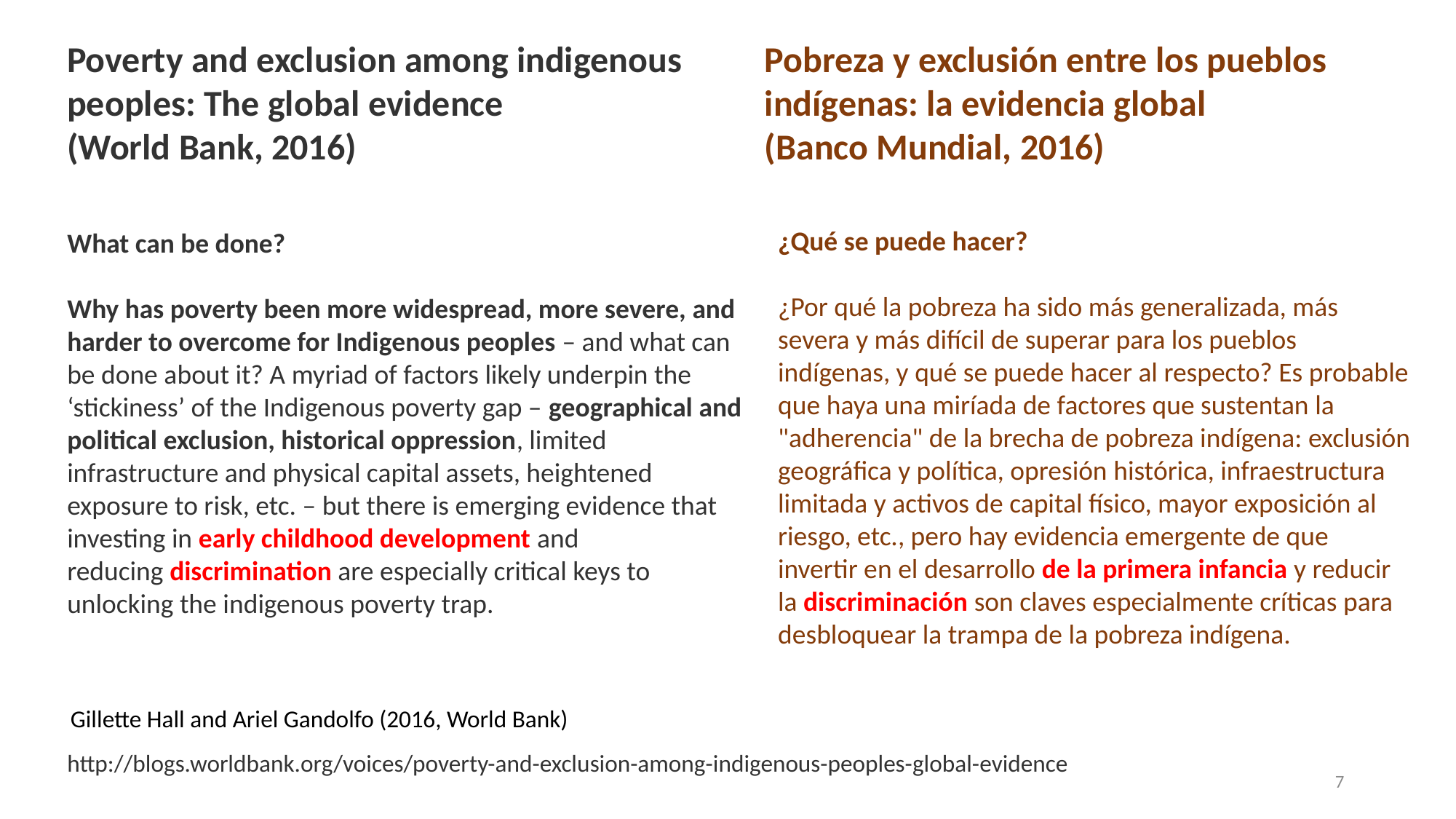

Poverty and exclusion among indigenous peoples: The global evidence
(World Bank, 2016)
Pobreza y exclusión entre los pueblos indígenas: la evidencia global
(Banco Mundial, 2016)
¿Qué se puede hacer?

¿Por qué la pobreza ha sido más generalizada, más severa y más difícil de superar para los pueblos indígenas, y qué se puede hacer al respecto? Es probable que haya una miríada de factores que sustentan la "adherencia" de la brecha de pobreza indígena: exclusión geográfica y política, opresión histórica, infraestructura limitada y activos de capital físico, mayor exposición al riesgo, etc., pero hay evidencia emergente de que invertir en el desarrollo de la primera infancia y reducir la discriminación son claves especialmente críticas para desbloquear la trampa de la pobreza indígena.
What can be done?
 
Why has poverty been more widespread, more severe, and harder to overcome for Indigenous peoples – and what can be done about it? A myriad of factors likely underpin the ‘stickiness’ of the Indigenous poverty gap – geographical and political exclusion, historical oppression, limited infrastructure and physical capital assets, heightened exposure to risk, etc. – but there is emerging evidence that investing in early childhood development and reducing discrimination are especially critical keys to unlocking the indigenous poverty trap.
Gillette Hall and Ariel Gandolfo (2016, World Bank)
http://blogs.worldbank.org/voices/poverty-and-exclusion-among-indigenous-peoples-global-evidence
7